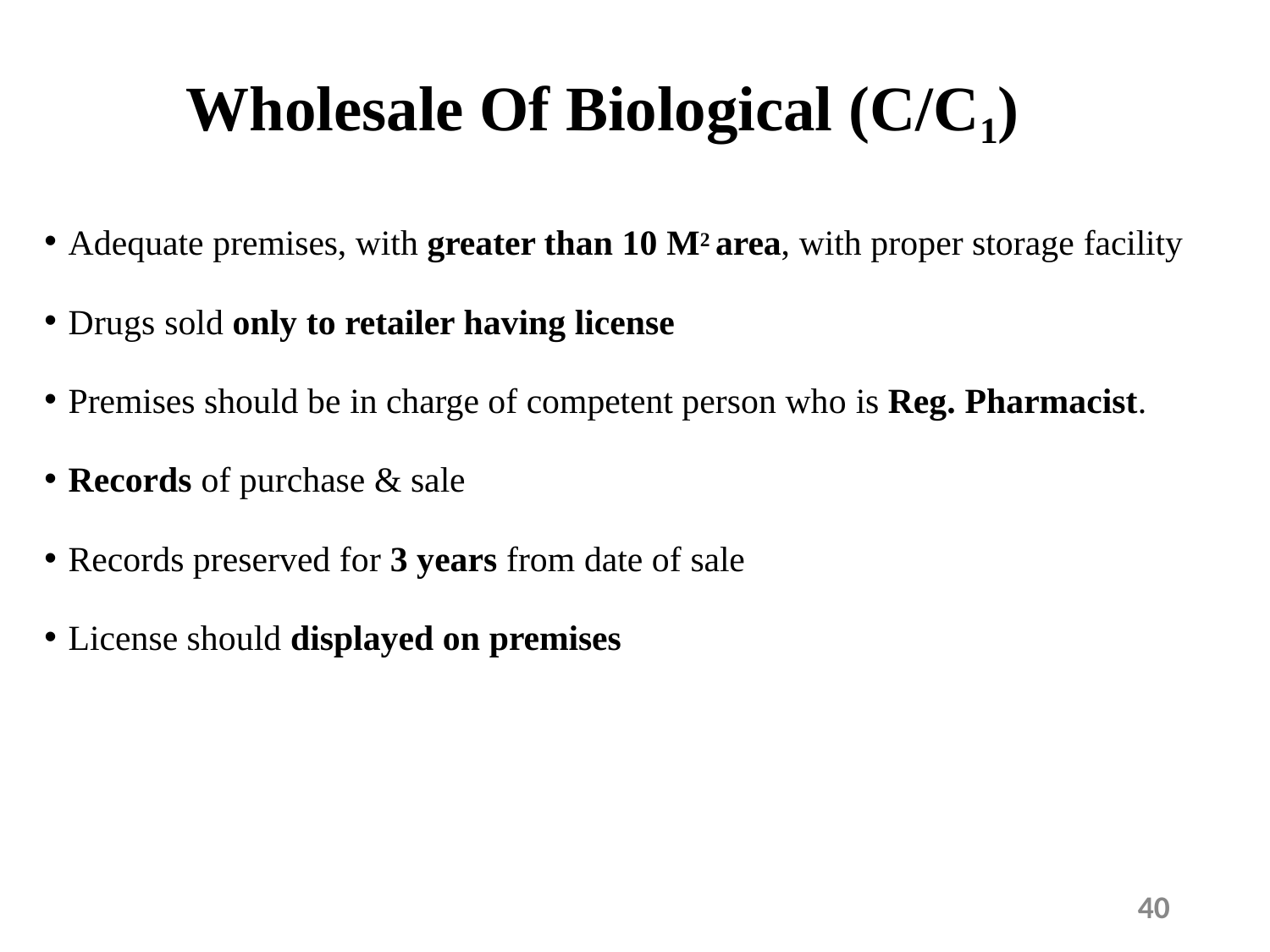

# Wholesale Of Biological (C/C1)
Adequate premises, with greater than 10 M2 area, with proper storage facility

Drugs sold only to retailer having license

Premises should be in charge of competent person who is Reg. Pharmacist.

Records of purchase & sale

Records preserved for 3 years from date of sale

License should displayed on premises
40